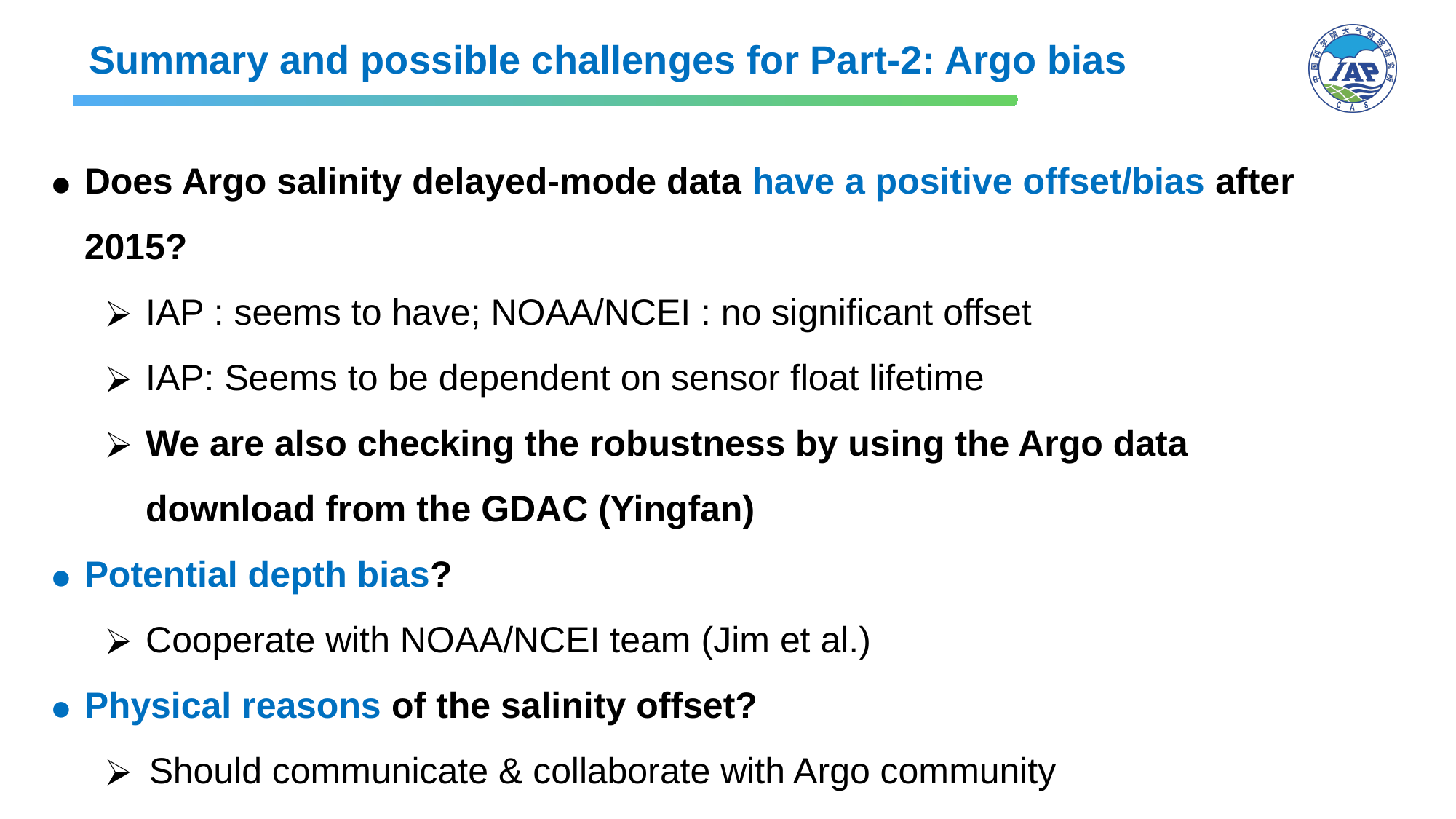

Summary and possible challenges for Part-2: Argo bias
Does Argo salinity delayed-mode data have a positive offset/bias after 2015?
IAP : seems to have; NOAA/NCEI : no significant offset
IAP: Seems to be dependent on sensor float lifetime
We are also checking the robustness by using the Argo data download from the GDAC (Yingfan)
Potential depth bias?
Cooperate with NOAA/NCEI team (Jim et al.)
Physical reasons of the salinity offset?
 Should communicate & collaborate with Argo community